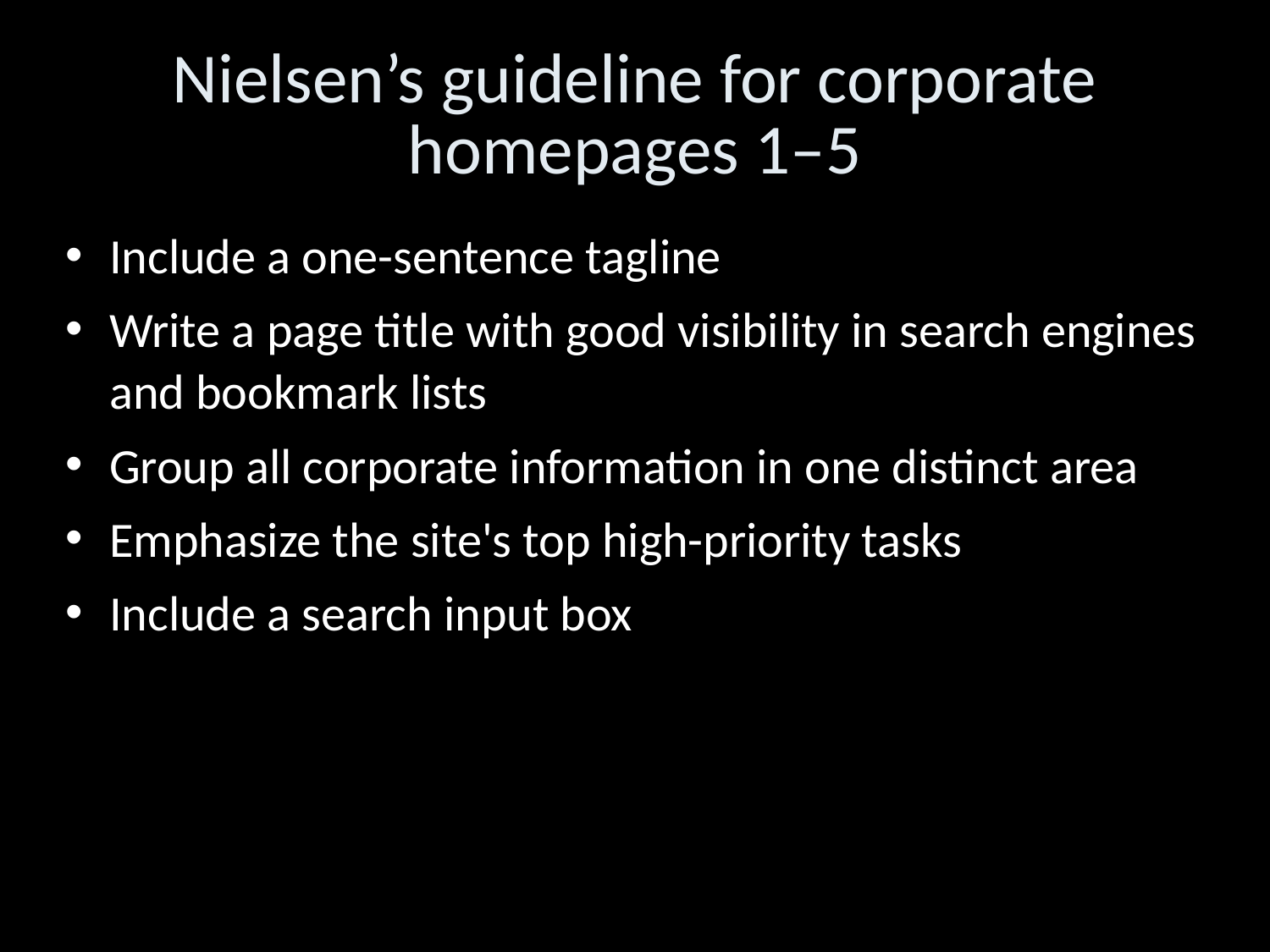

Nielsen’s guideline for corporate homepages 1–5
Include a one-sentence tagline
Write a page title with good visibility in search engines and bookmark lists
Group all corporate information in one distinct area
Emphasize the site's top high-priority tasks
Include a search input box